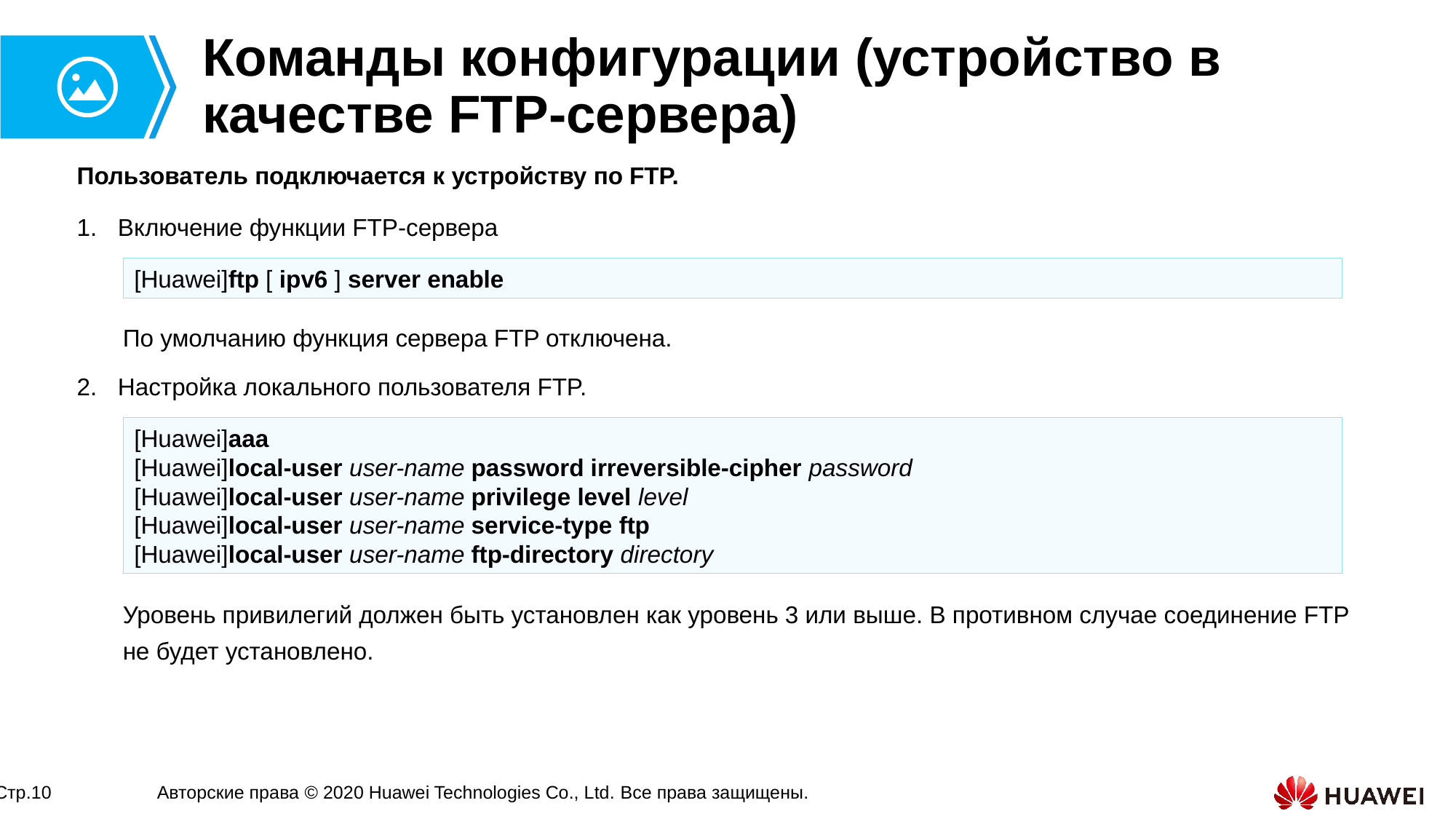

# Команды конфигурации (устройство в качестве FTP-сервера)
Пользователь подключается к устройству по FTP.
Включение функции FTP-сервера
[Huawei]ftp [ ipv6 ] server enable
По умолчанию функция сервера FTP отключена.
Настройка локального пользователя FTP.
[Huawei]aaa
[Huawei]local-user user-name password irreversible-cipher password
[Huawei]local-user user-name privilege level level
[Huawei]local-user user-name service-type ftp
[Huawei]local-user user-name ftp-directory directory
Уровень привилегий должен быть установлен как уровень 3 или выше. В противном случае соединение FTP не будет установлено.